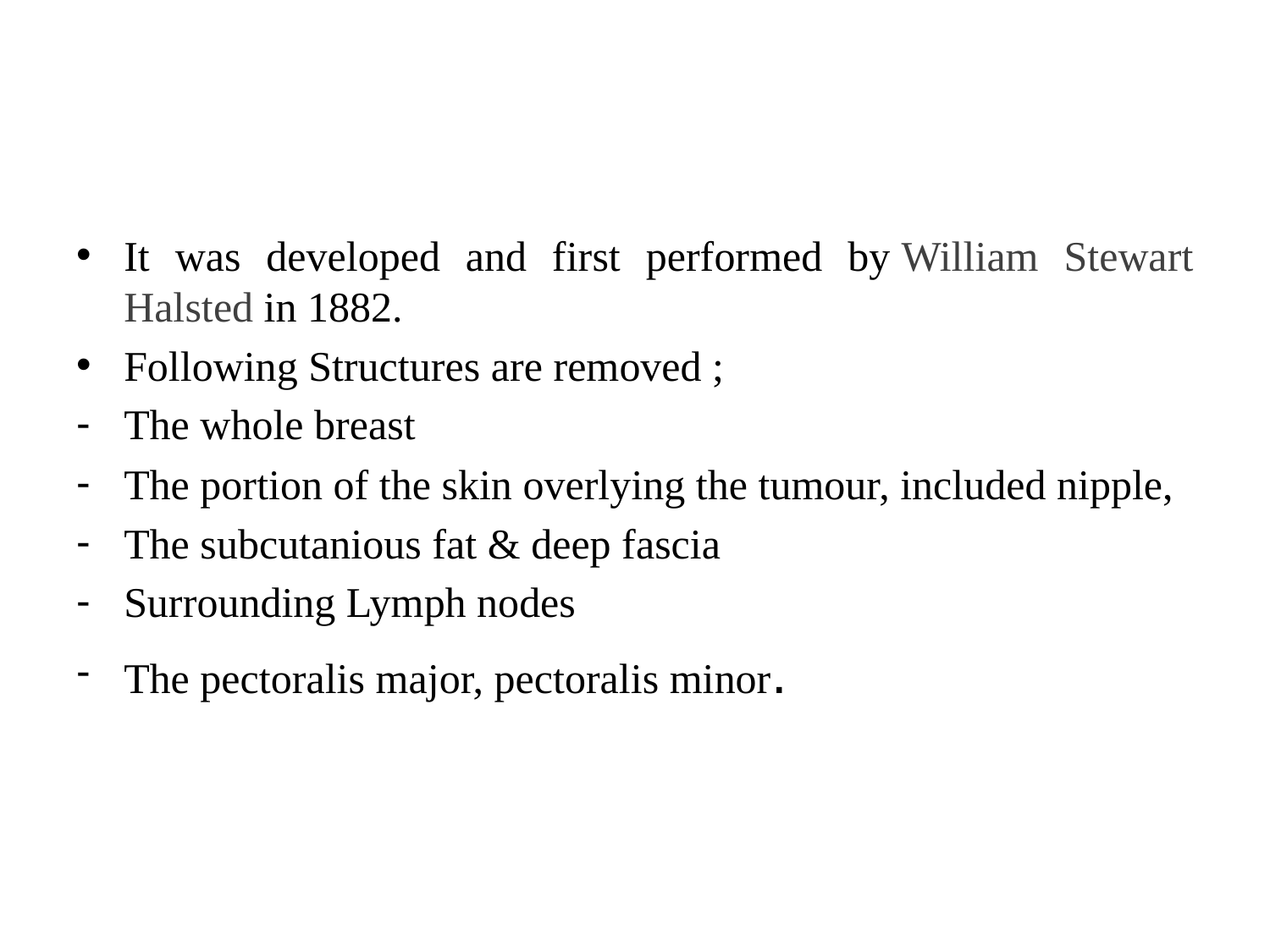

#
It was developed and first performed by William Stewart Halsted in 1882.
Following Structures are removed ;
The whole breast
The portion of the skin overlying the tumour, included nipple,
The subcutanious fat & deep fascia
Surrounding Lymph nodes
The pectoralis major, pectoralis minor.